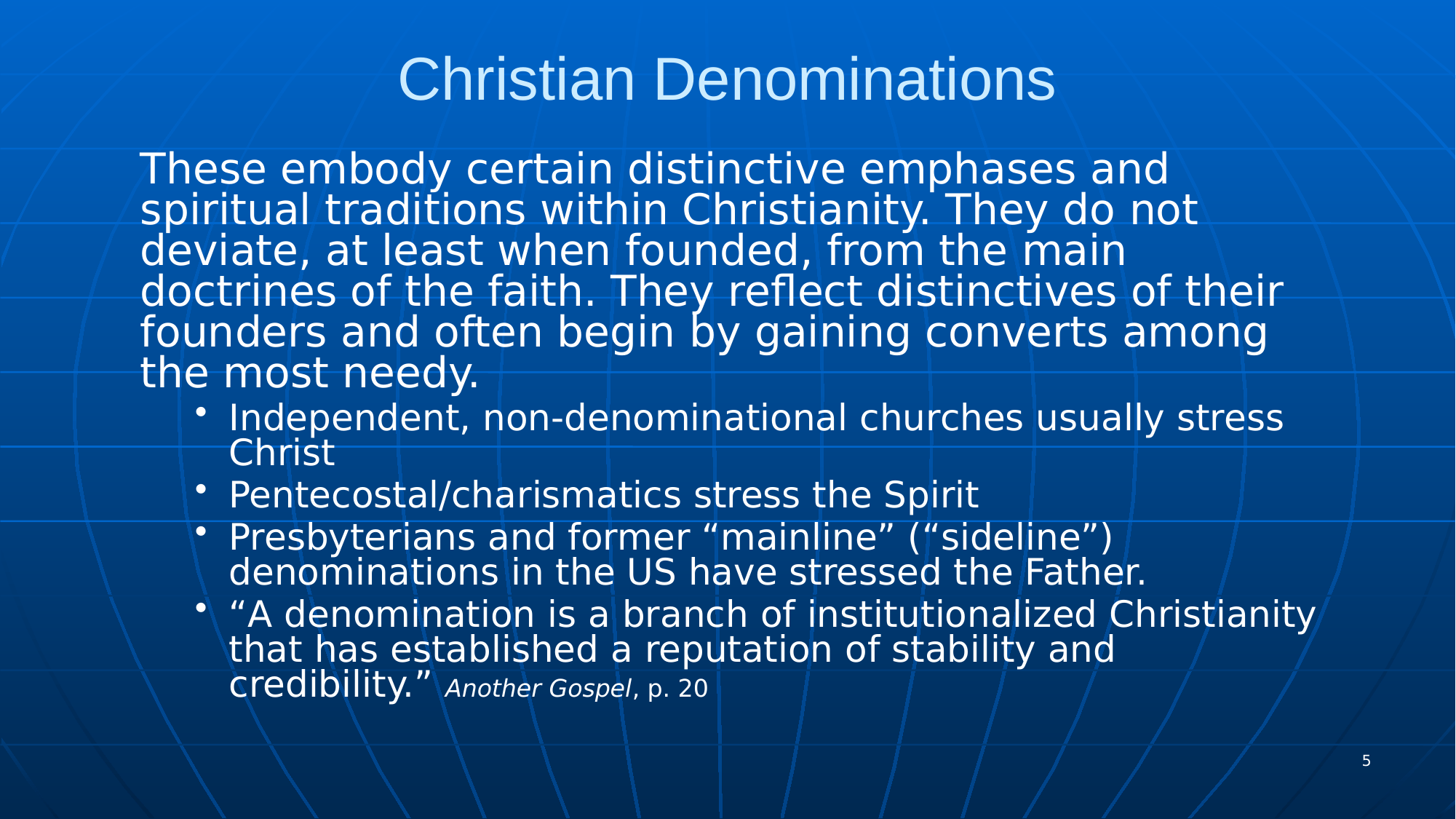

# Christian Denominations
These embody certain distinctive emphases and spiritual traditions within Christianity. They do not deviate, at least when founded, from the main doctrines of the faith. They reflect distinctives of their founders and often begin by gaining converts among the most needy.
Independent, non-denominational churches usually stress Christ
Pentecostal/charismatics stress the Spirit
Presbyterians and former “mainline” (“sideline”) denominations in the US have stressed the Father.
“A denomination is a branch of institutionalized Christianity that has established a reputation of stability and credibility.” Another Gospel, p. 20
5